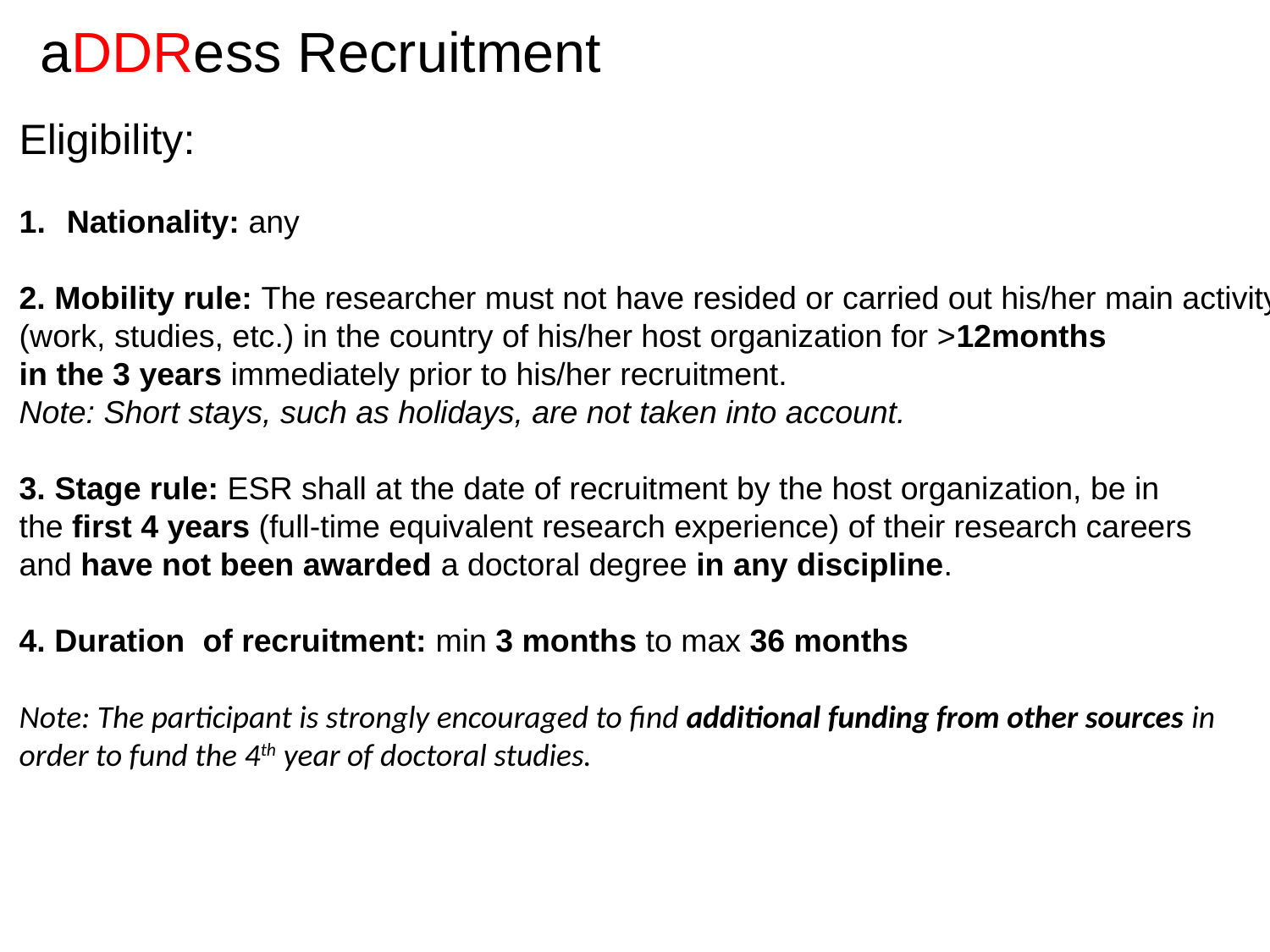

aDDRess Recruitment
Eligibility:

Nationality: any

2. Mobility rule: The researcher must not have resided or carried out his/her main activity
(work, studies, etc.) in the country of his/her host organization for >12months
in the 3 years immediately prior to his/her recruitment.
Note: Short stays, such as holidays, are not taken into account.

3. Stage rule: ESR shall at the date of recruitment by the host organization, be in
the first 4 years (full-time equivalent research experience) of their research careers
and have not been awarded a doctoral degree in any discipline.

4. Duration  of recruitment: min 3 months to max 36 months

Note: The participant is strongly encouraged to find additional funding from other sources in
order to fund the 4th year of doctoral studies.